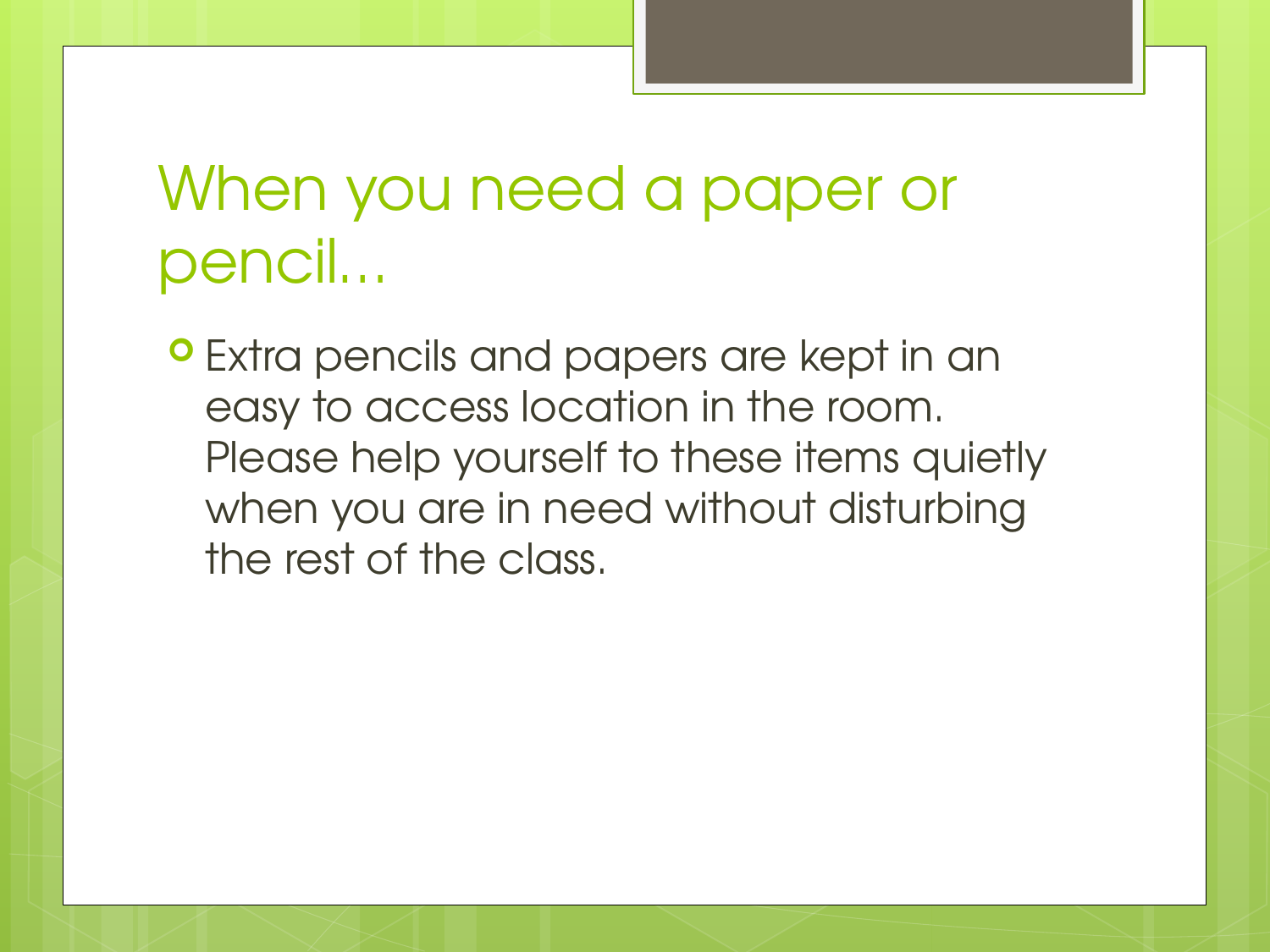

# When you need a paper or pencil…
Extra pencils and papers are kept in an easy to access location in the room. Please help yourself to these items quietly when you are in need without disturbing the rest of the class.